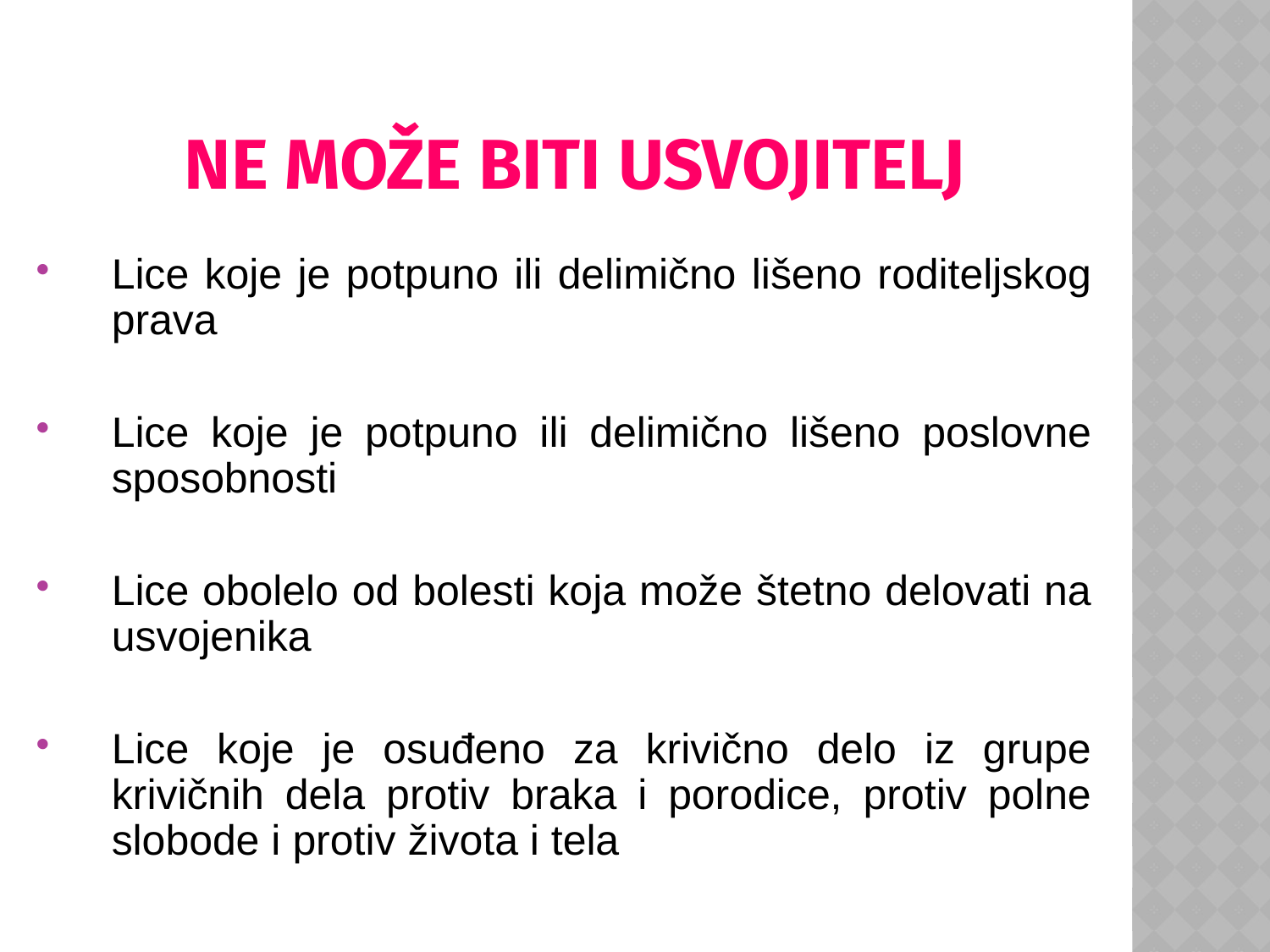

# Ne može biti usvojitelj
Lice koje je potpuno ili delimično lišeno roditeljskog prava

Lice koje je potpuno ili delimično lišeno poslovne sposobnosti

Lice obolelo od bolesti koja može štetno delovati na usvojenika

Lice koje je osuđeno za krivično delo iz grupe krivičnih dela protiv braka i porodice, protiv polne slobode i protiv života i tela